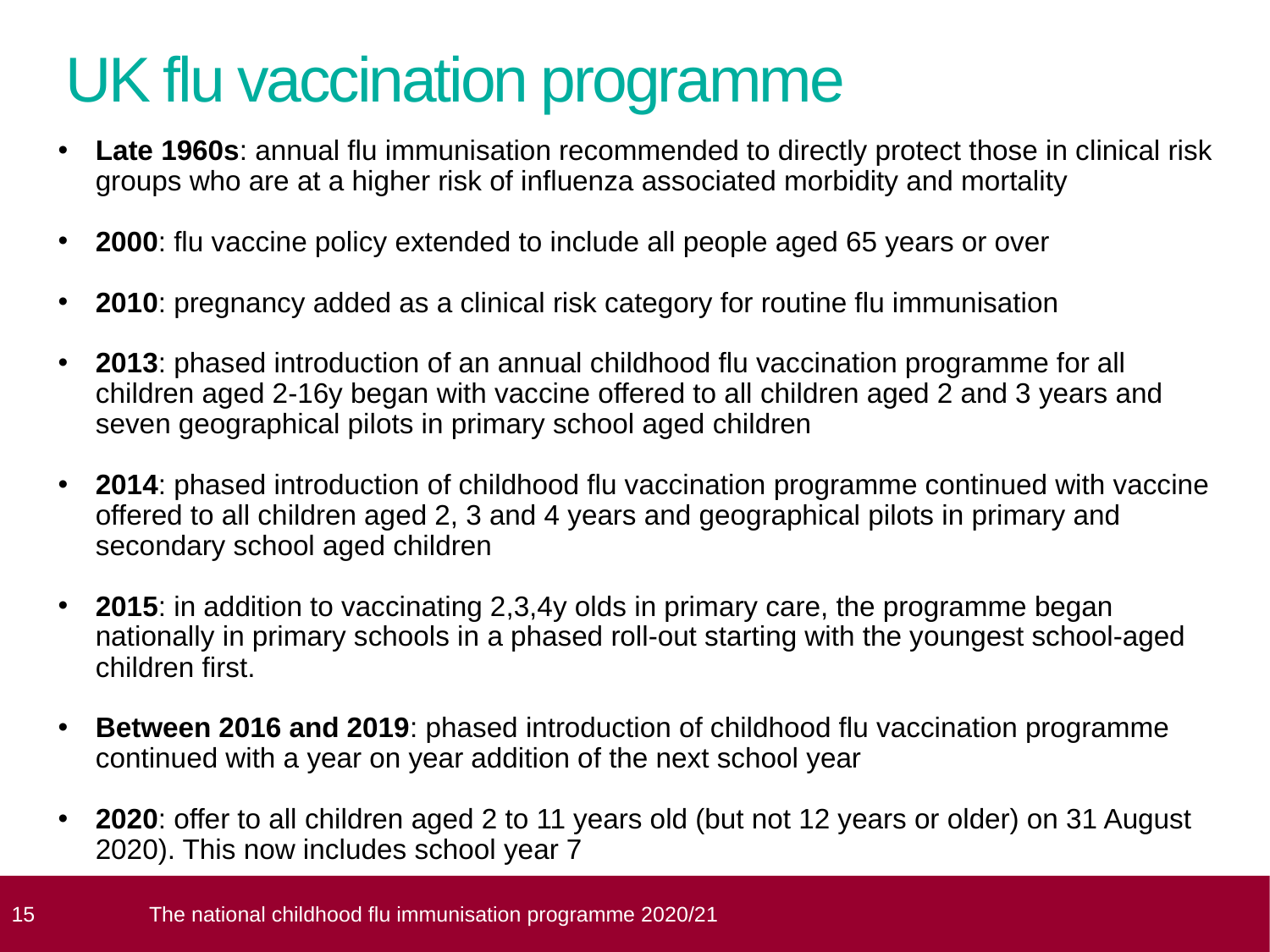

# UK flu vaccination programme
Late 1960s: annual flu immunisation recommended to directly protect those in clinical risk groups who are at a higher risk of influenza associated morbidity and mortality

2000: flu vaccine policy extended to include all people aged 65 years or over

2010: pregnancy added as a clinical risk category for routine flu immunisation

2013: phased introduction of an annual childhood flu vaccination programme for all children aged 2-16y began with vaccine offered to all children aged 2 and 3 years and seven geographical pilots in primary school aged children

2014: phased introduction of childhood flu vaccination programme continued with vaccine offered to all children aged 2, 3 and 4 years and geographical pilots in primary and secondary school aged children

2015: in addition to vaccinating 2,3,4y olds in primary care, the programme began nationally in primary schools in a phased roll-out starting with the youngest school-aged children first.

Between 2016 and 2019: phased introduction of childhood flu vaccination programme continued with a year on year addition of the next school year

2020: offer to all children aged 2 to 11 years old (but not 12 years or older) on 31 August 2020). This now includes school year 7

  15
The national childhood flu immunisation programme 2020/21